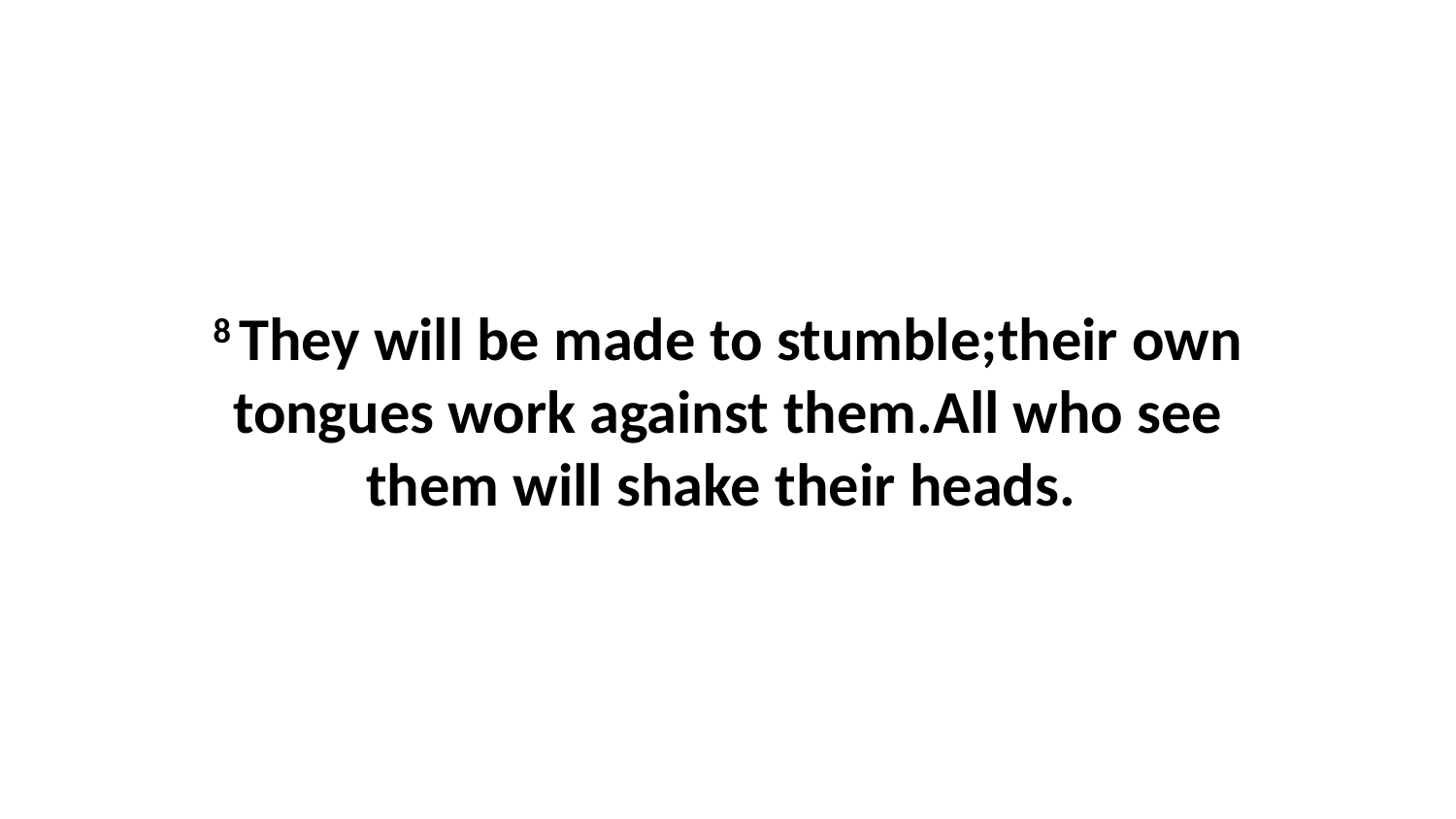

8 They will be made to stumble;their own tongues work against them.All who see them will shake their heads.